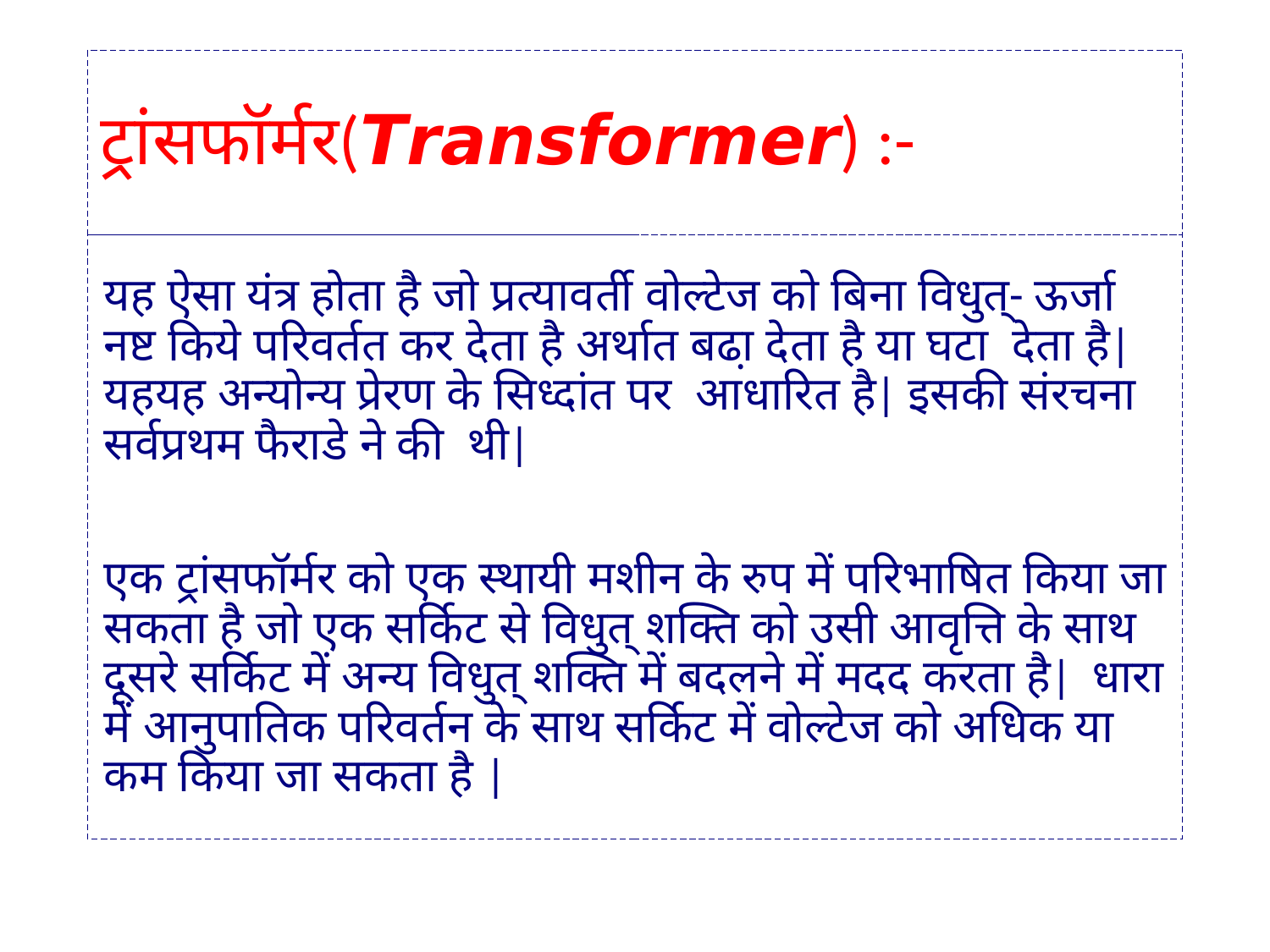

# ट्रांसफॉर्मर(𝙏𝙧𝙖𝙣𝙨𝙛𝙤𝙧𝙢𝙚𝙧) :-
यह ऐसा यंत्र होता है जो प्रत्यावर्ती वोल्टेज को बिना विधुत्- ऊर्जा नष्ट किये परिवर्तत कर देता है अर्थात बढा़ देता है या घटा  देता है| यहयह अन्योन्य प्रेरण के सिध्दांत पर  आधारित है| इसकी संरचना सर्वप्रथम फैराडे ने की  थी|

एक ट्रांसफॉर्मर को एक स्थायी मशीन के रुप में परिभाषित किया जा सकता है जो एक सर्किट से विधुत् शक्ति को उसी आवृत्ति के साथ दूसरे सर्किट में अन्य विधुत् शक्ति में बदलने में मदद करता है|  धारा में आनुपातिक परिवर्तन के साथ सर्किट में वोल्टेज को अधिक या कम किया जा सकता है |